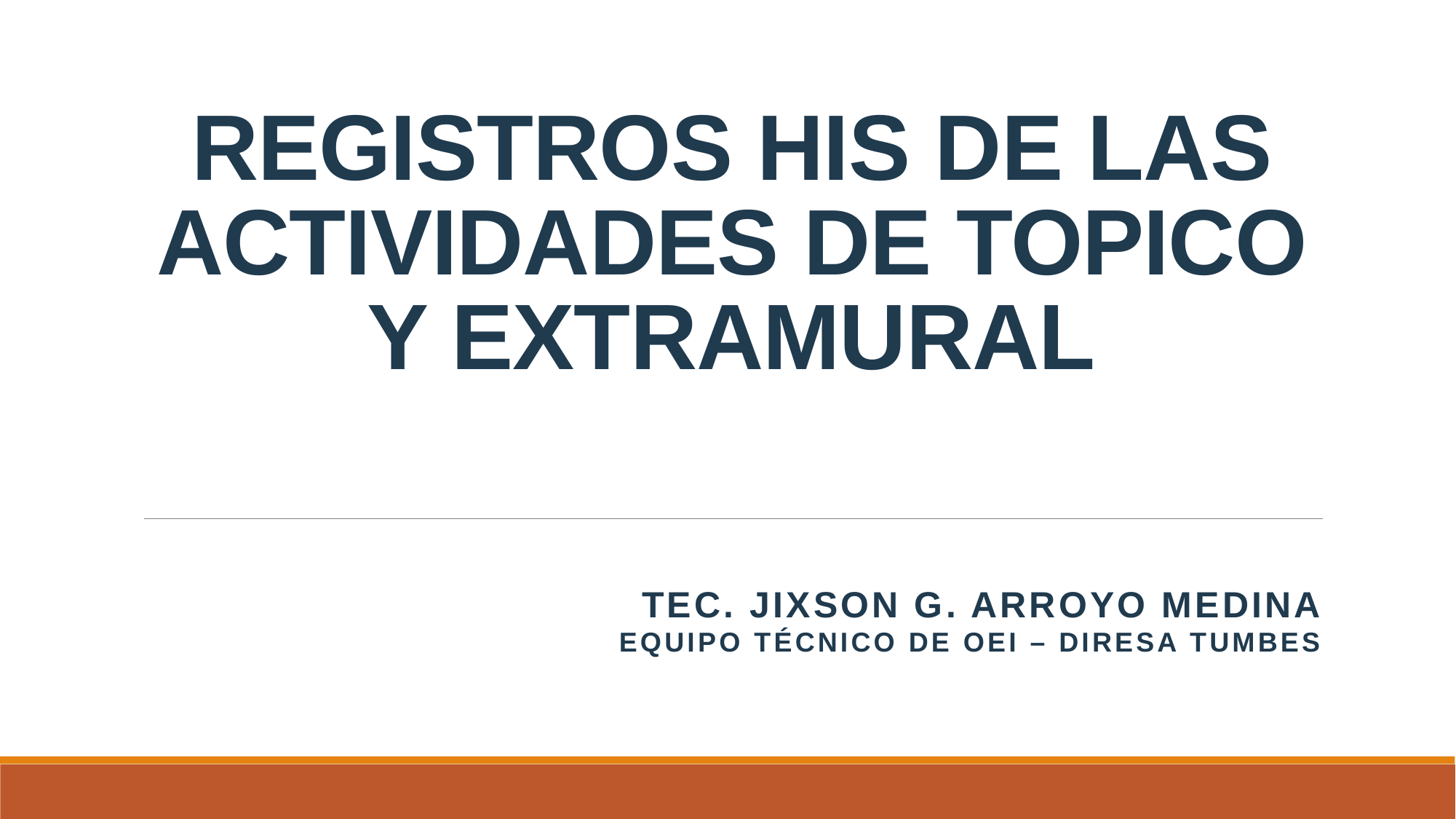

# REGISTROS HIS DE LAS ACTIVIDADES DE TOPICO Y EXTRAMURAL

Tec. Jixson g. arroyo medina
Equipo técnico de oei – diresa tumbes